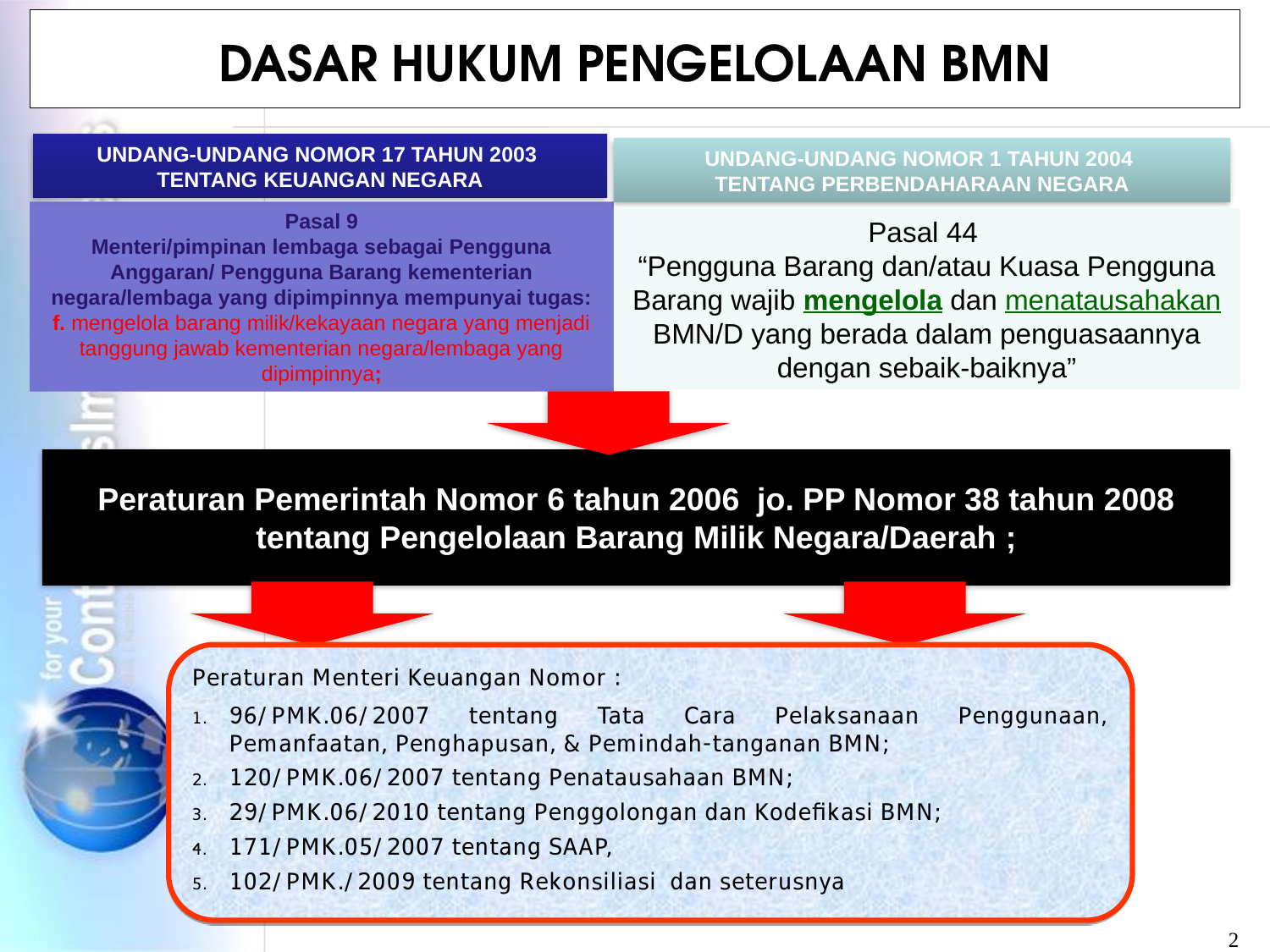

DASAR HUKUM PENGELOLAAN BMN
UNDANG-UNDANG NOMOR 17 TAHUN 2003
TENTANG KEUANGAN NEGARA
UNDANG-UNDANG NOMOR 1 TAHUN 2004
TENTANG PERBENDAHARAAN NEGARA
Pasal 9
Menteri/pimpinan lembaga sebagai Pengguna Anggaran/ Pengguna Barang kementerian negara/lembaga yang dipimpinnya mempunyai tugas:
f. mengelola barang milik/kekayaan negara yang menjadi tanggung jawab kementerian negara/lembaga yang dipimpinnya;
Pasal 44
“Pengguna Barang dan/atau Kuasa Pengguna Barang wajib mengelola dan menatausahakan BMN/D yang berada dalam penguasaannya dengan sebaik-baiknya”

Peraturan Pemerintah Nomor 6 tahun 2006  jo. PP Nomor 38 tahun 2008
tentang Pengelolaan Barang Milik Negara/Daerah ;

Peraturan Menteri Keuangan Nomor :
96/PMK.06/2007 tentang Tata Cara Pelaksanaan Penggunaan, Pemanfaatan, Penghapusan, & Pemindah-tanganan BMN;
120/PMK.06/2007 tentang Penatausahaan BMN;
29/PMK.06/2010 tentang Penggolongan dan Kodefikasi BMN;
171/PMK.05/2007 tentang SAAP,
102/PMK./2009 tentang Rekonsiliasi  dan seterusnya

2